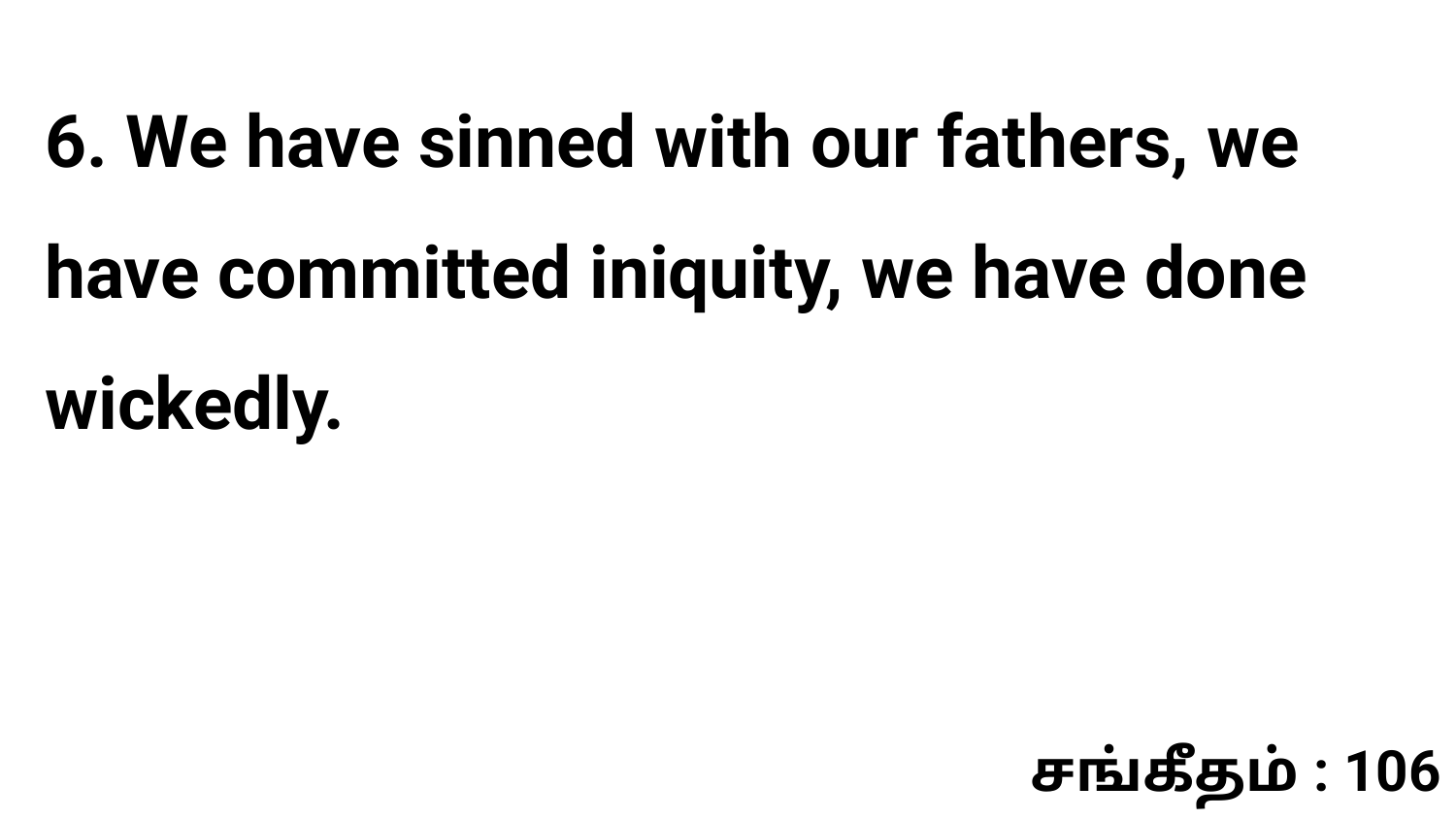

6. We have sinned with our fathers, we have committed iniquity, we have done wickedly.
சங்கீதம் : 106